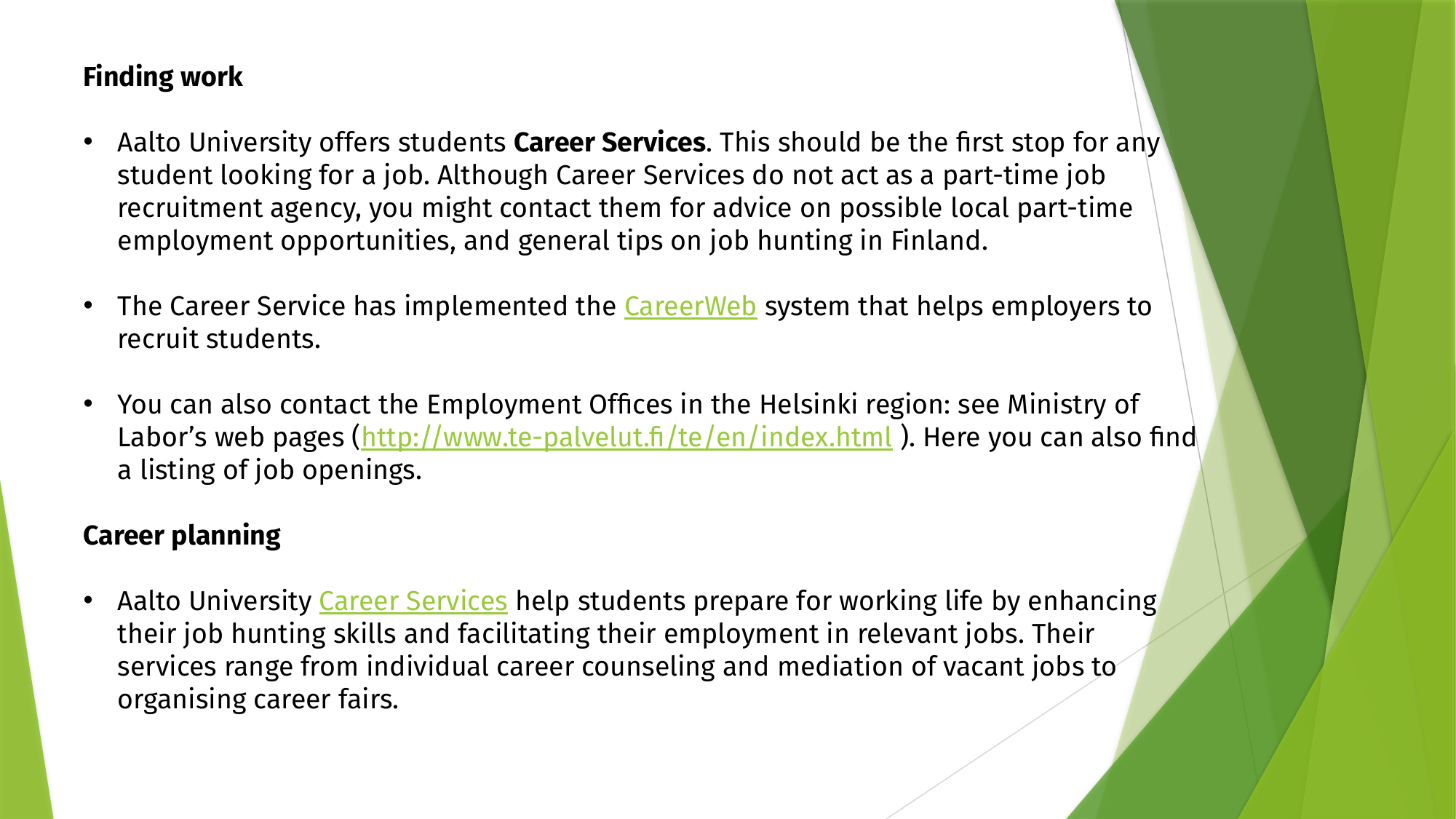

Finding work

Aalto University offers students Career Services. This should be the first stop for any student looking for a job. Although Career Services do not act as a part-time job recruitment agency, you might contact them for advice on possible local part-time employment opportunities, and general tips on job hunting in Finland.

The Career Service has implemented the CareerWeb system that helps employers to recruit students.

You can also contact the Employment Offices in the Helsinki region: see Ministry of Labor’s web pages (http://www.te-palvelut.fi/te/en/index.html ). Here you can also find a listing of job openings.

Career planning

Aalto University Career Services help students prepare for working life by enhancing their job hunting skills and facilitating their employment in relevant jobs. Their services range from individual career counseling and mediation of vacant jobs to organising career fairs.